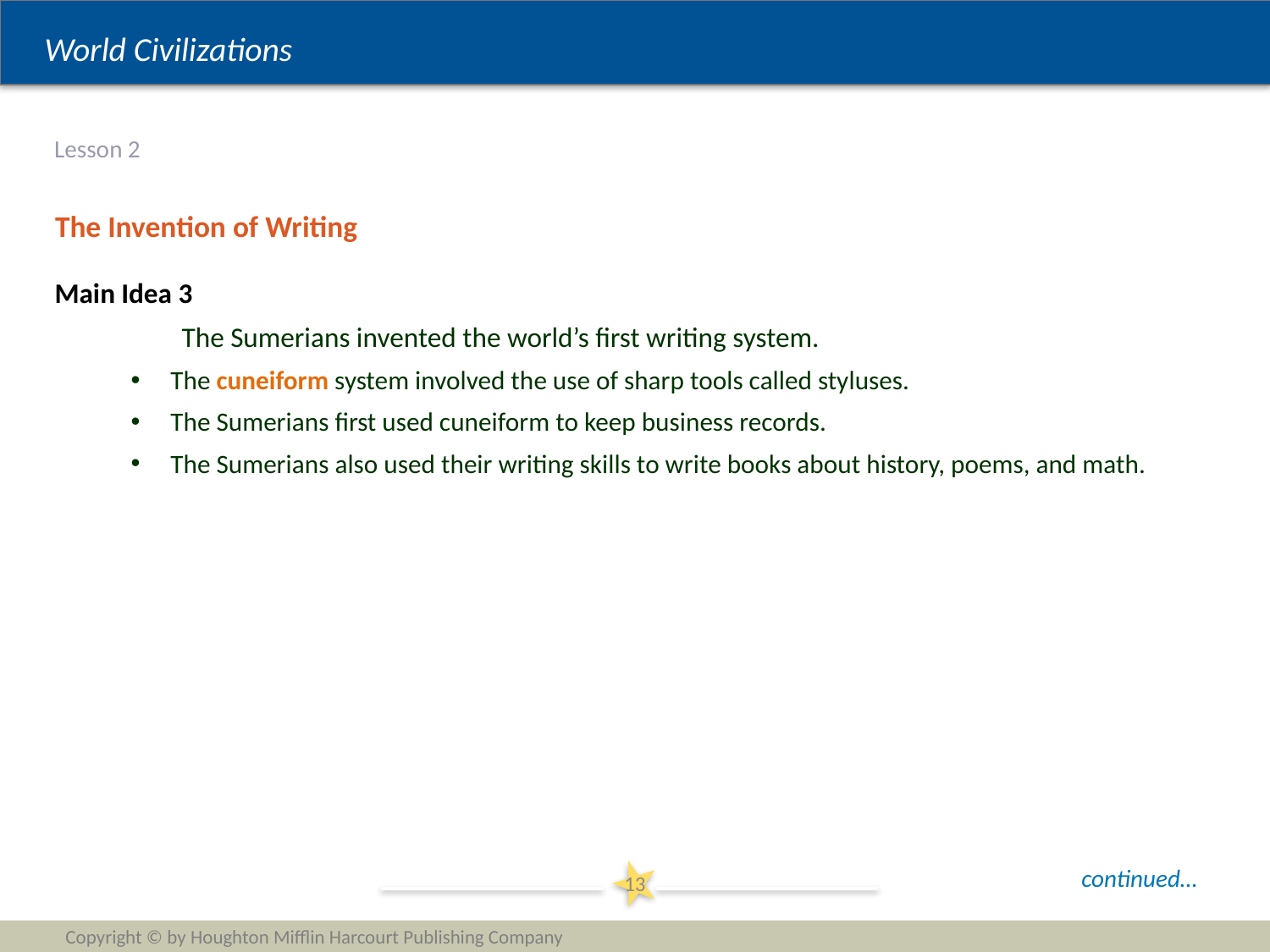

# Lesson 2
The Invention of Writing
Main Idea 3
	The Sumerians invented the world’s first writing system.
The cuneiform system involved the use of sharp tools called styluses.
The Sumerians first used cuneiform to keep business records.
The Sumerians also used their writing skills to write books about history, poems, and math.
continued…
13
Copyright © by Houghton Mifflin Harcourt Publishing Company